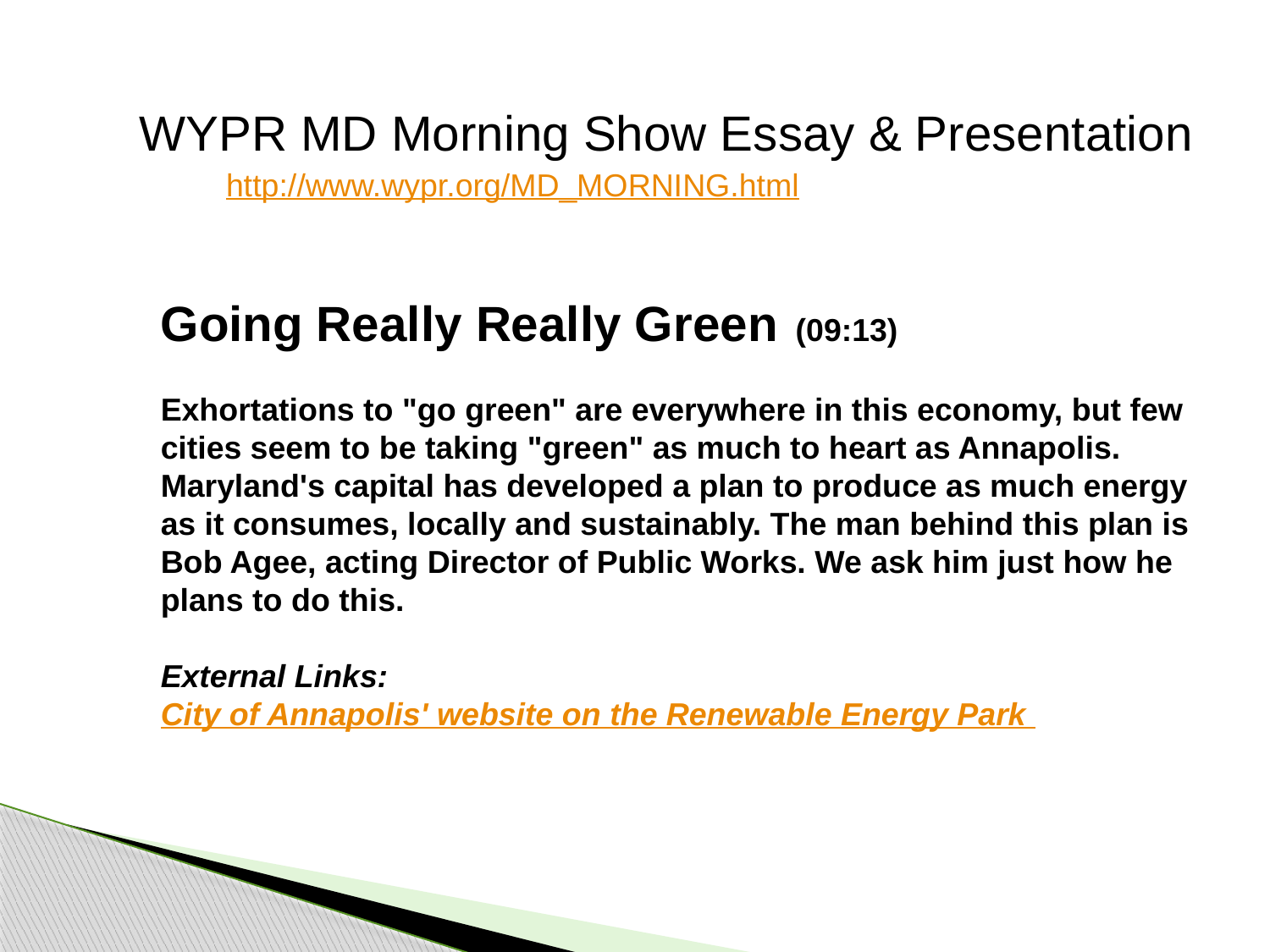

WYPR MD Morning Show Essay & Presentation
http://www.wypr.org/MD_MORNING.html
Going Really Really Green  (09:13)

Exhortations to "go green" are everywhere in this economy, but few cities seem to be taking "green" as much to heart as Annapolis. Maryland's capital has developed a plan to produce as much energy as it consumes, locally and sustainably. The man behind this plan is Bob Agee, acting Director of Public Works. We ask him just how he plans to do this.

External Links: City of Annapolis' website on the Renewable Energy Park